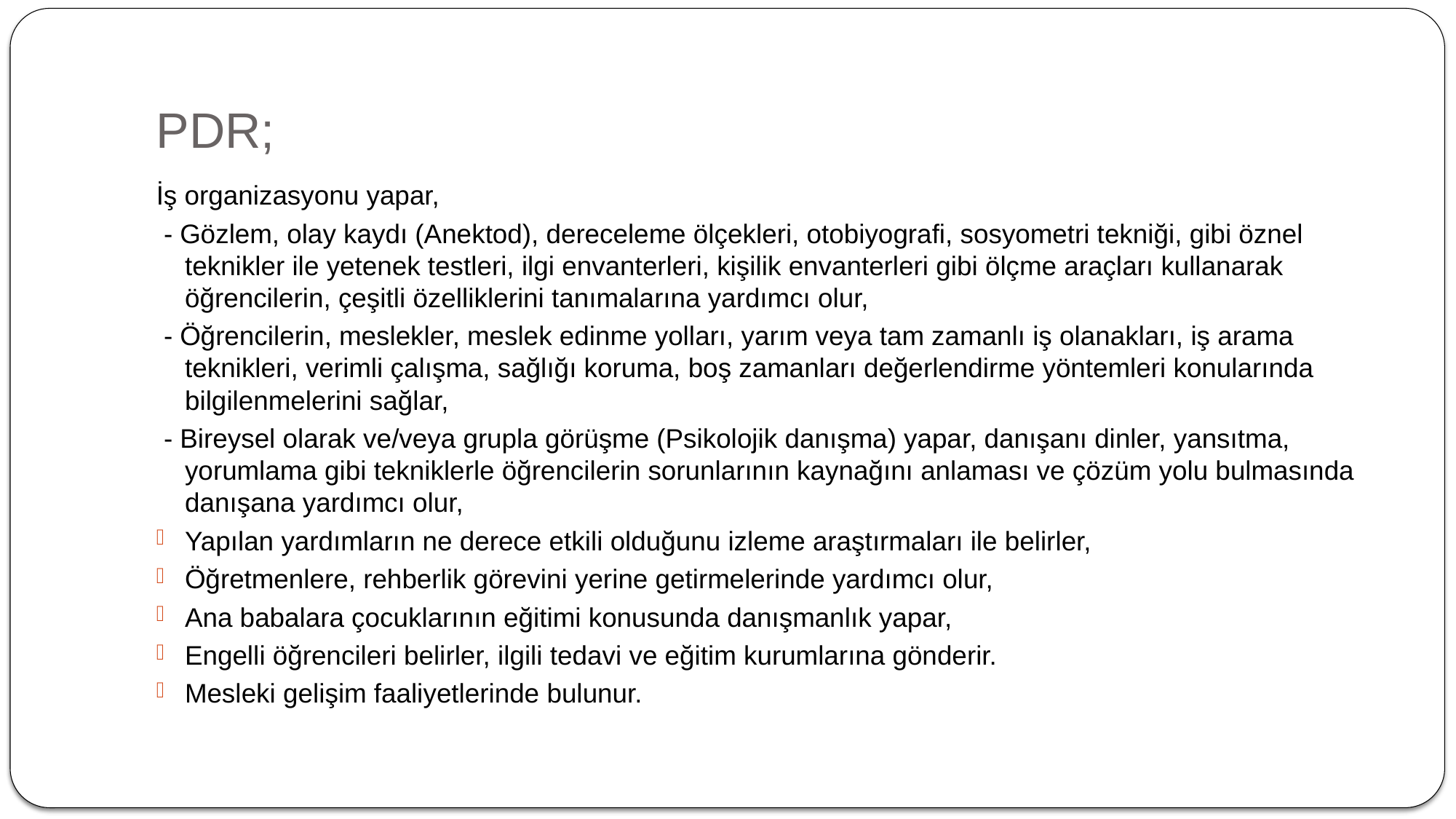

# PDR;
İş organizasyonu yapar,
 - Gözlem, olay kaydı (Anektod), dereceleme ölçekleri, otobiyografi, sosyometri tekniği, gibi öznel teknikler ile yetenek testleri, ilgi envanterleri, kişilik envanterleri gibi ölçme araçları kullanarak öğrencilerin, çeşitli özelliklerini tanımalarına yardımcı olur,
 - Öğrencilerin, meslekler, meslek edinme yolları, yarım veya tam zamanlı iş olanakları, iş arama teknikleri, verimli çalışma, sağlığı koruma, boş zamanları değerlendirme yöntemleri konularında bilgilenmelerini sağlar,
 - Bireysel olarak ve/veya grupla görüşme (Psikolojik danışma) yapar, danışanı dinler, yansıtma, yorumlama gibi tekniklerle öğrencilerin sorunlarının kaynağını anlaması ve çözüm yolu bulmasında danışana yardımcı olur,
Yapılan yardımların ne derece etkili olduğunu izleme araştırmaları ile belirler,
Öğretmenlere, rehberlik görevini yerine getirmelerinde yardımcı olur,
Ana babalara çocuklarının eğitimi konusunda danışmanlık yapar,
Engelli öğrencileri belirler, ilgili tedavi ve eğitim kurumlarına gönderir.
Mesleki gelişim faaliyetlerinde bulunur.